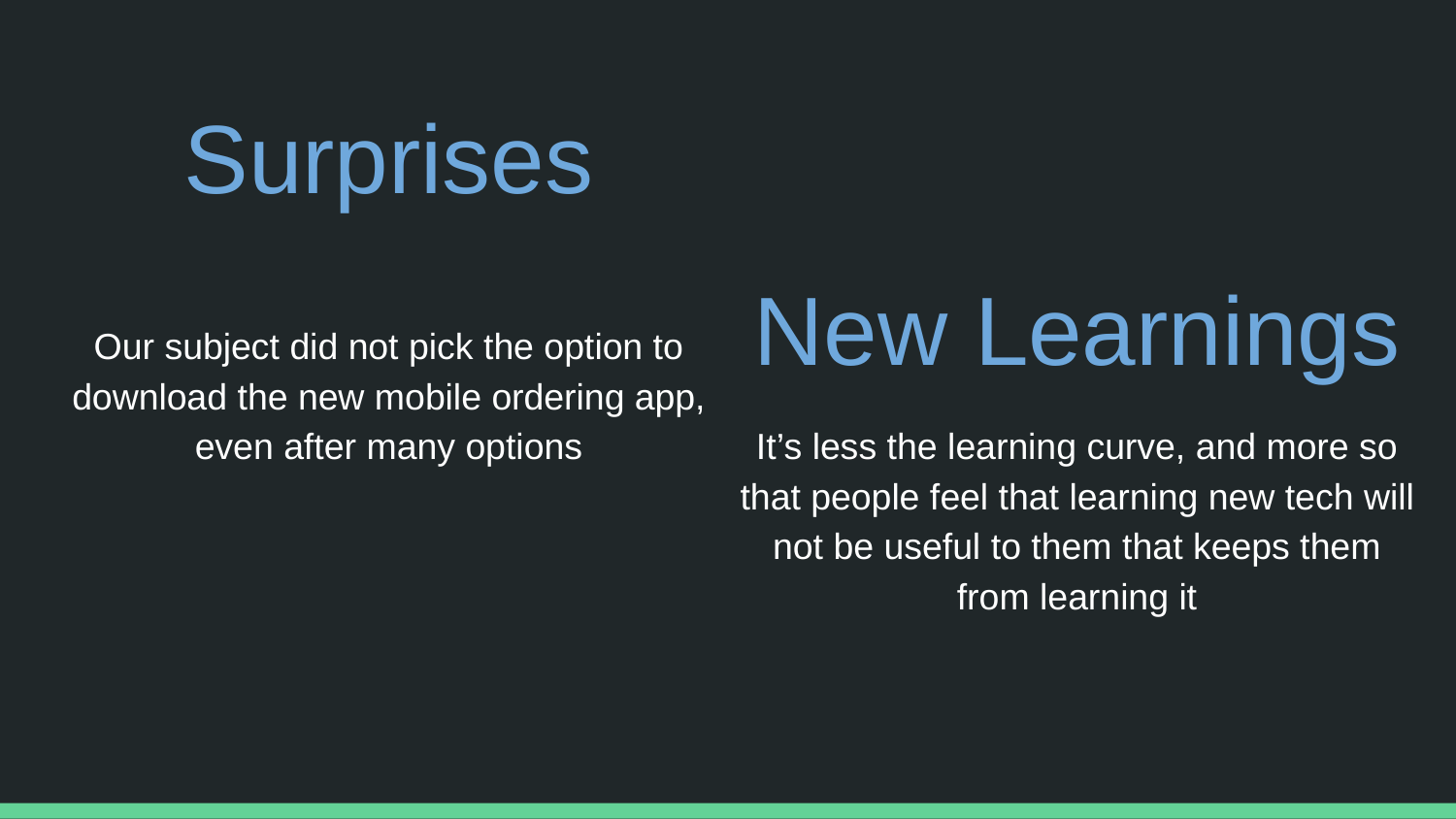

Surprises

Our subject did not pick the option to download the new mobile ordering app, even after many options
#
New Learnings
It’s less the learning curve, and more so that people feel that learning new tech will not be useful to them that keeps them from learning it